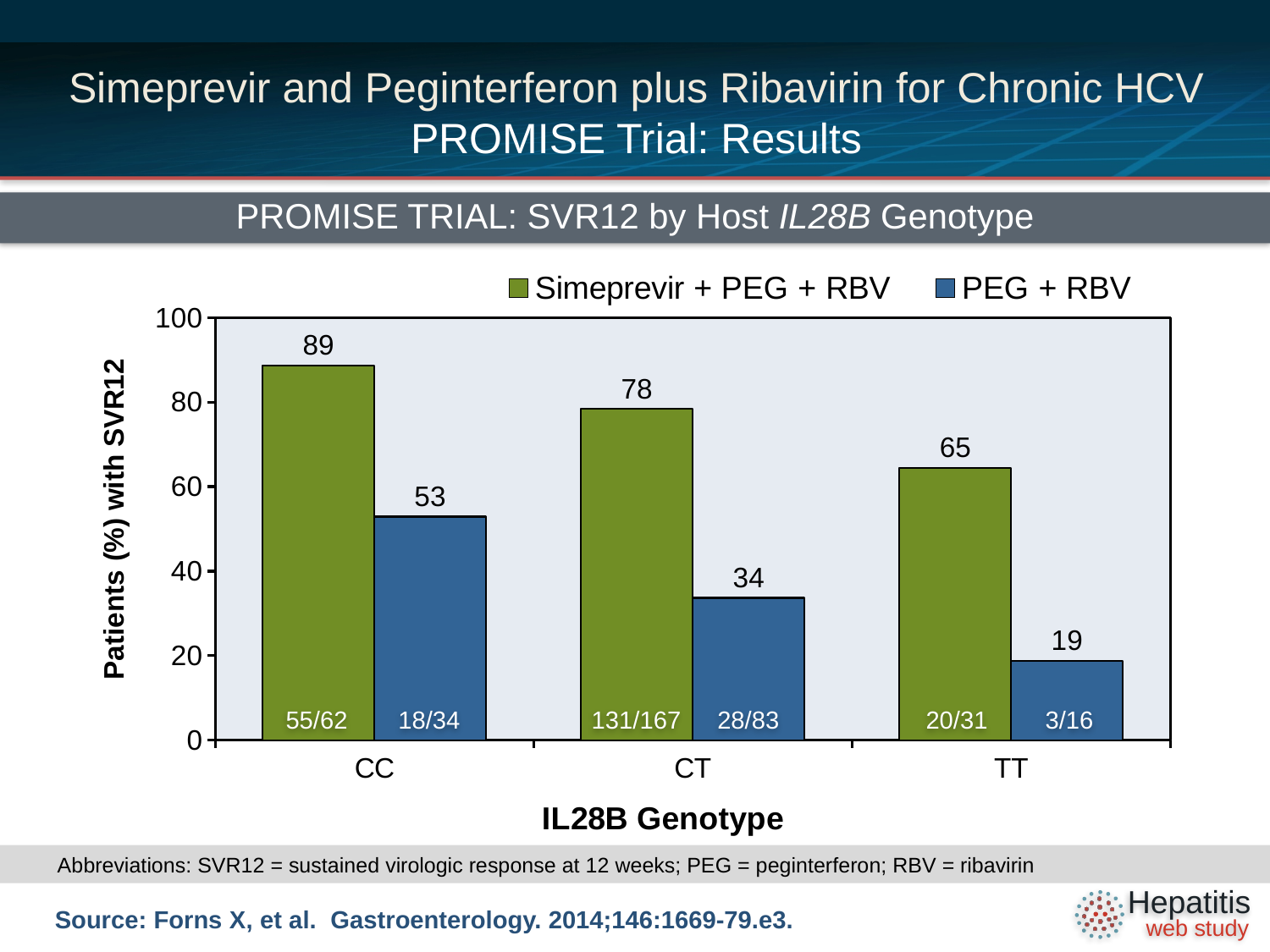

# Simeprevir and Peginterferon plus Ribavirin for Chronic HCV PROMISE Trial: Results
PROMISE TRIAL: SVR12 by Host IL28B Genotype

### Chart

| Category | Simeprevir + PEG + RBV |  |
|---|---|---|
| CC | 88.7 | 52.9 |
| CT | 78.4 | 33.7 |
| TT | 64.5 | 18.8 |
55/62
18/34
131/167
28/83
20/31
3/16
Abbreviations: SVR12 = sustained virologic response at 12 weeks; PEG = peginterferon; RBV = ribavirin
Source: Forns X, et al.  Gastroenterology. 2014;146:1669-79.e3.